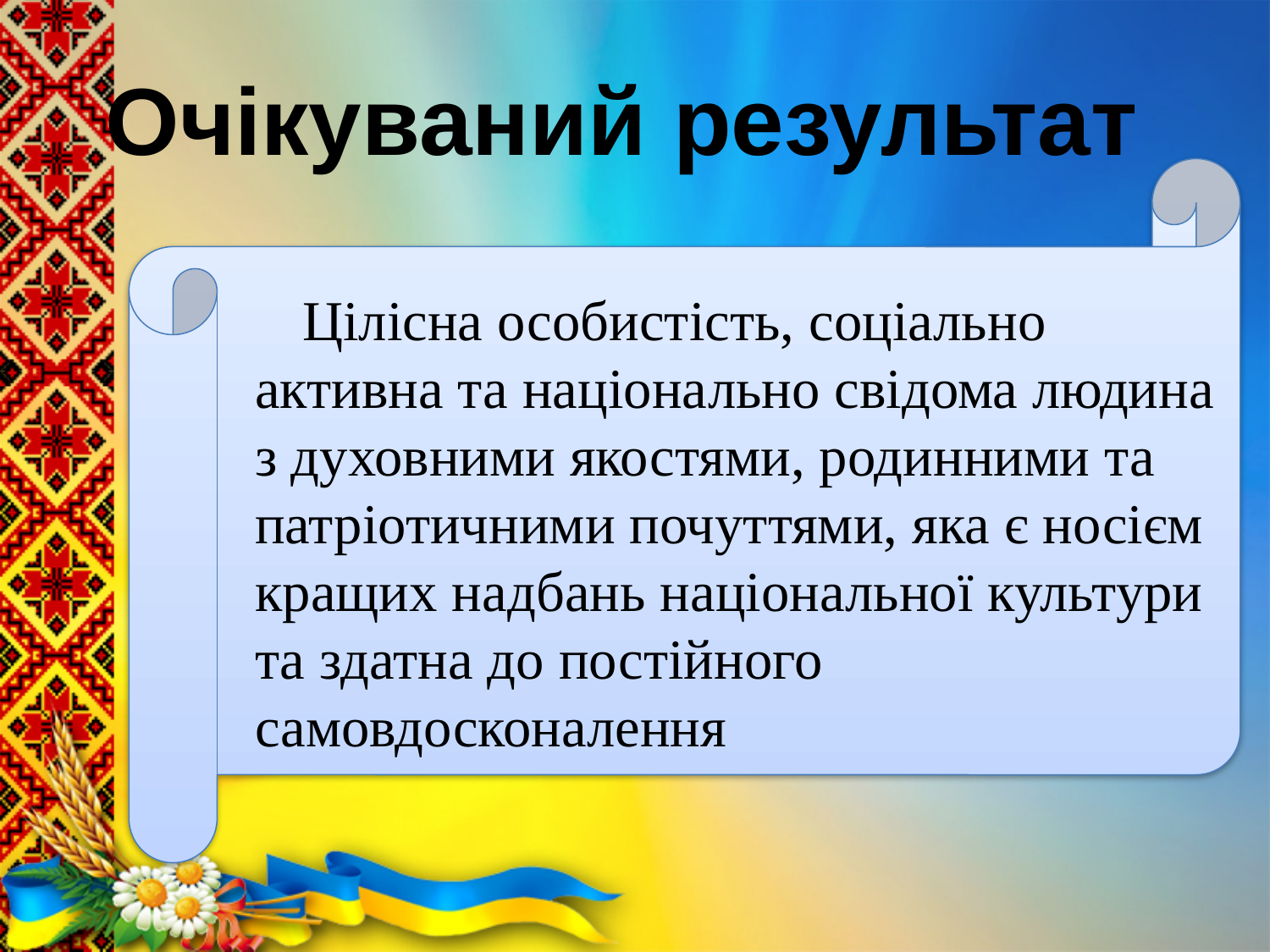

# Очікуваний результат

Цілісна особистість, соціально активна та національно свідома людина з духовними якостями, родинними та патріотичними почуттями, яка є носієм кращих надбань національної культури та здатна до постійного самовдосконалення